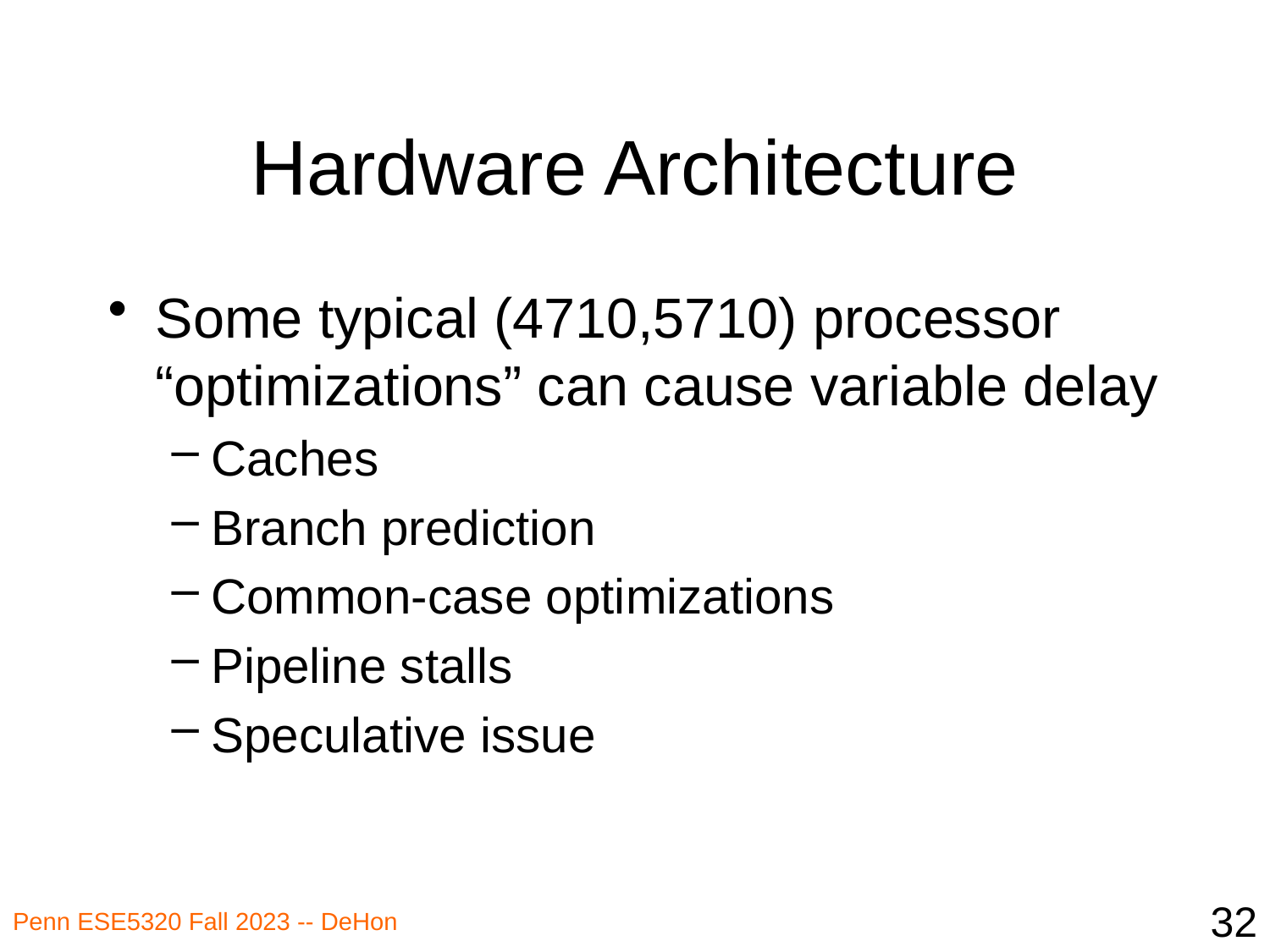

# Hardware Architecture
Some typical (4710,5710) processor “optimizations” can cause variable delay
Caches
Branch prediction
Common-case optimizations
Pipeline stalls
Speculative issue
32
Penn ESE5320 Fall 2023 -- DeHon